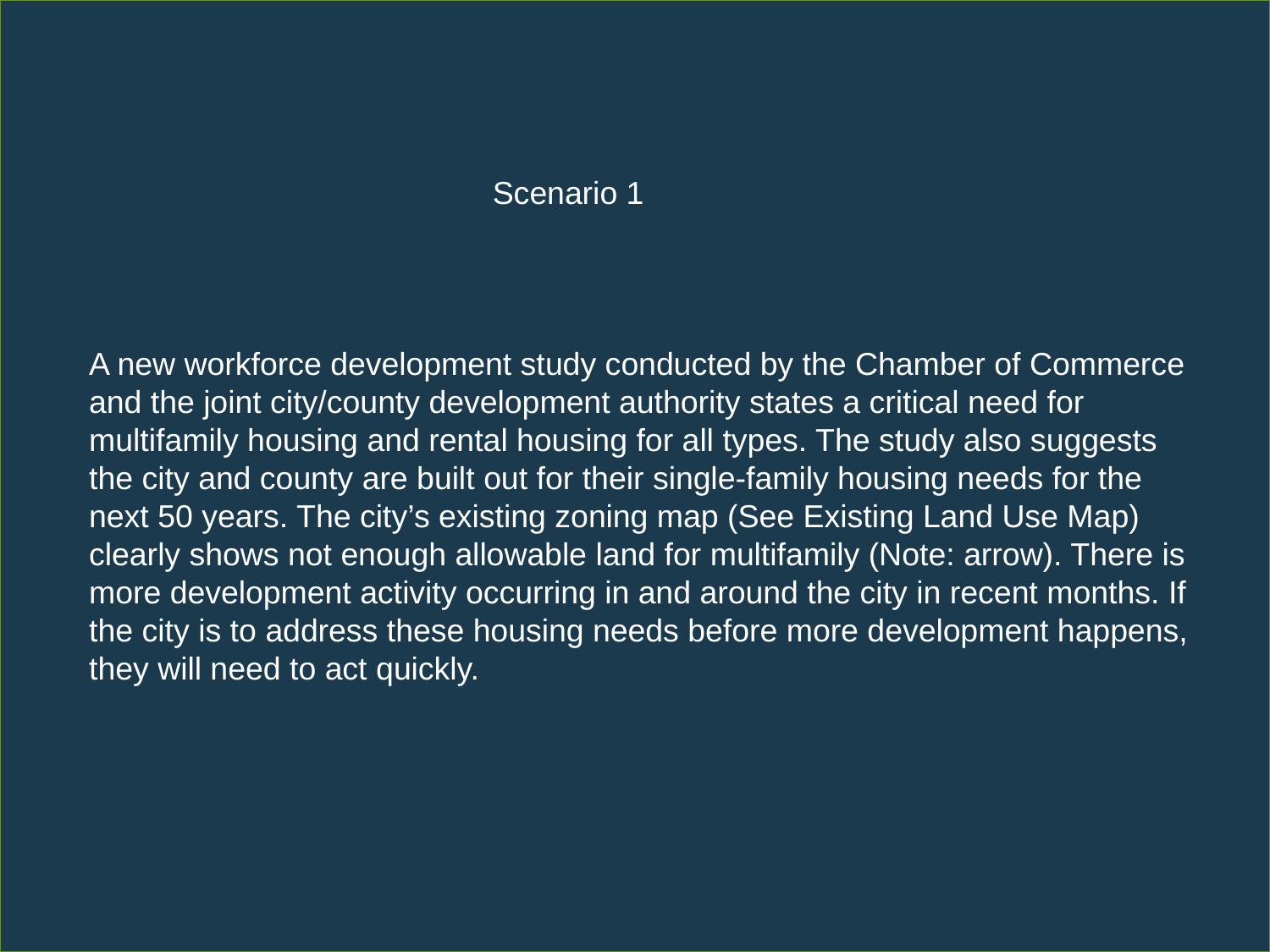

Scenario 1

A new workforce development study conducted by the Chamber of Commerce and the joint city/county development authority states a critical need for multifamily housing and rental housing for all types. The study also suggests the city and county are built out for their single-family housing needs for the next 50 years. The city’s existing zoning map (See Existing Land Use Map) clearly shows not enough allowable land for multifamily (Note: arrow). There is more development activity occurring in and around the city in recent months. If the city is to address these housing needs before more development happens, they will need to act quickly.